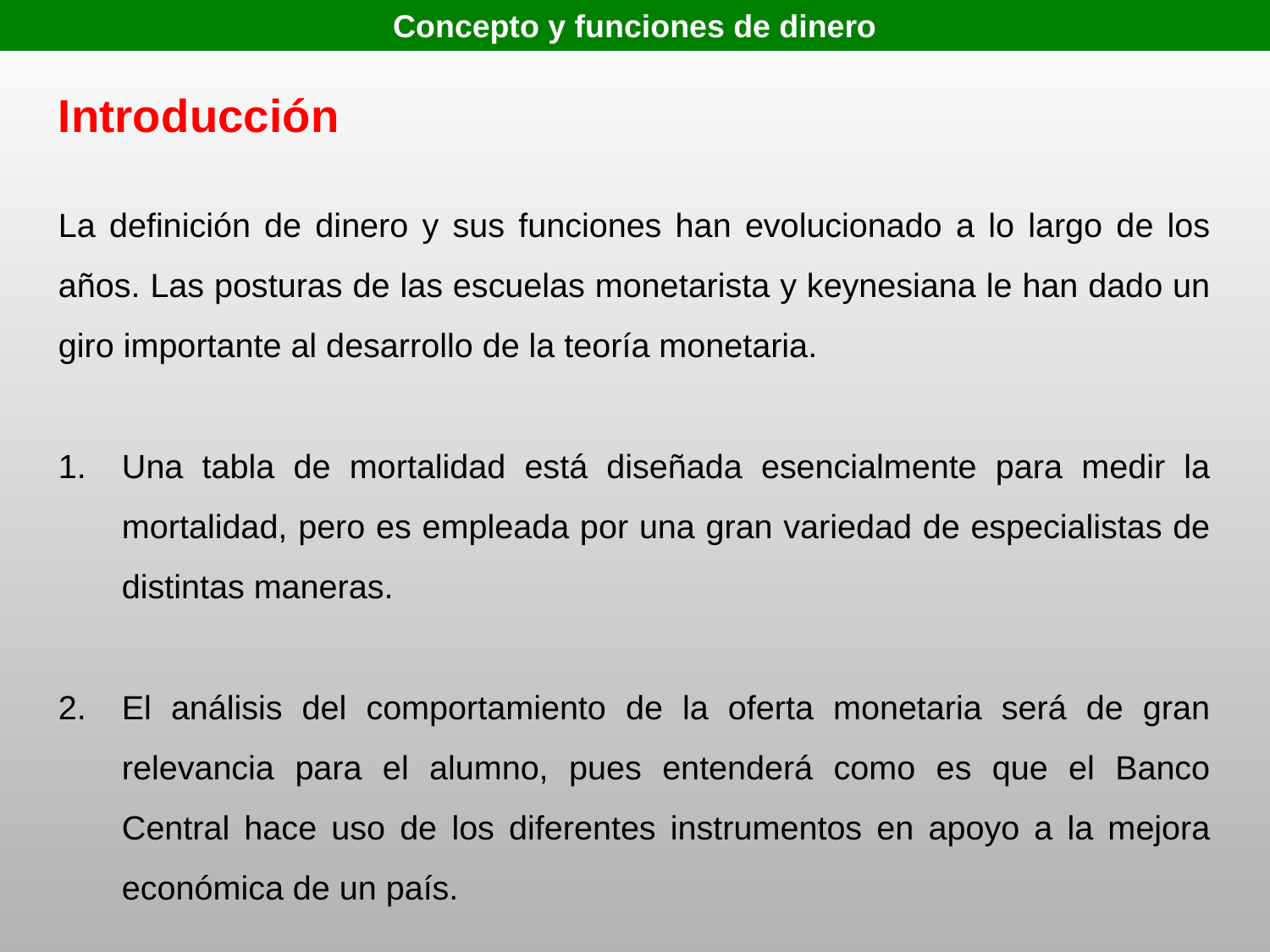

Concepto y funciones de dinero
Introducción
La definición de dinero y sus funciones han evolucionado a lo largo de los años. Las posturas de las escuelas monetarista y keynesiana le han dado un giro importante al desarrollo de la teoría monetaria.

Una tabla de mortalidad está diseñada esencialmente para medir la mortalidad, pero es empleada por una gran variedad de especialistas de distintas maneras.

El análisis del comportamiento de la oferta monetaria será de gran relevancia para el alumno, pues entenderá como es que el Banco Central hace uso de los diferentes instrumentos en apoyo a la mejora económica de un país.